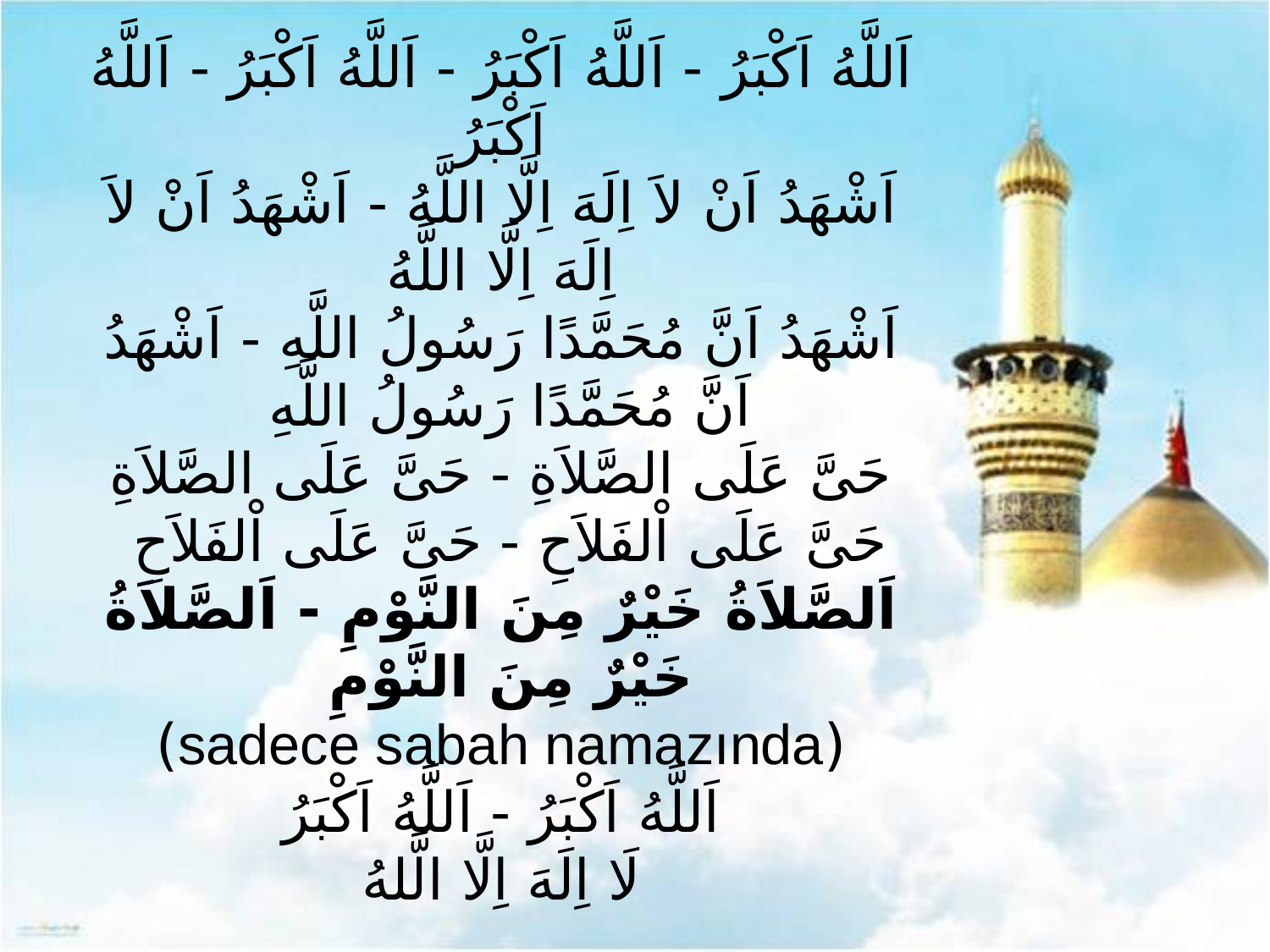

اَللَّهُ اَكْبَرُ - اَللَّهُ اَكْبَرُ - اَللَّهُ اَكْبَرُ - اَللَّهُ اَكْبَرُ
اَشْهَدُ اَنْ لاَ اِلَهَ اِلَّا اللَّهُ - اَشْهَدُ اَنْ لاَ اِلَهَ اِلَّا اللَّهُ
اَشْهَدُ اَنَّ مُحَمَّدًا رَسُولُ اللَّهِ - اَشْهَدُ اَنَّ مُحَمَّدًا رَسُولُ اللَّهِ
حَىَّ عَلَى الصَّلاَةِ - حَىَّ عَلَى الصَّلاَةِ
حَىَّ عَلَى اْلفَلاَحِ - حَىَّ عَلَى اْلفَلاَحِ
اَلصَّلاَةُ خَيْرٌ مِنَ النَّوْمِ - اَلصَّلاَةُ خَيْرٌ مِنَ النَّوْمِ
(sadece sabah namazında)
اَللَّهُ اَكْبَرُ - اَللَّهُ اَكْبَرُ
لَا اِلَهَ اِلَّا الَّلهُ